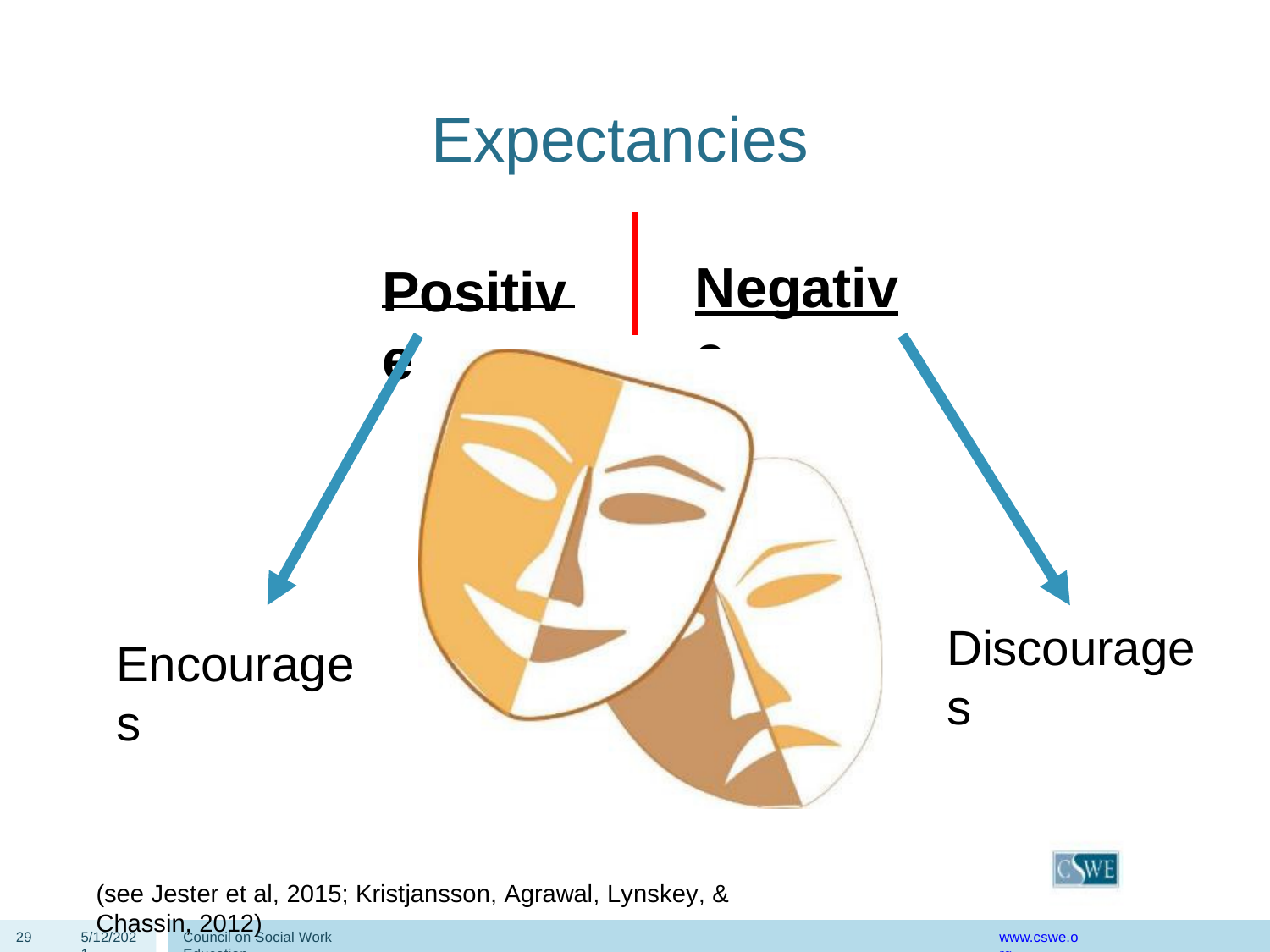

# Expectancies

Negative
Positive

Discourages
Encourages
(see Jester et al, 2015; Kristjansson, Agrawal, Lynskey, & Chassin, 2012)
29
5/12/2021
Council on Social Work Education
www.cswe.org